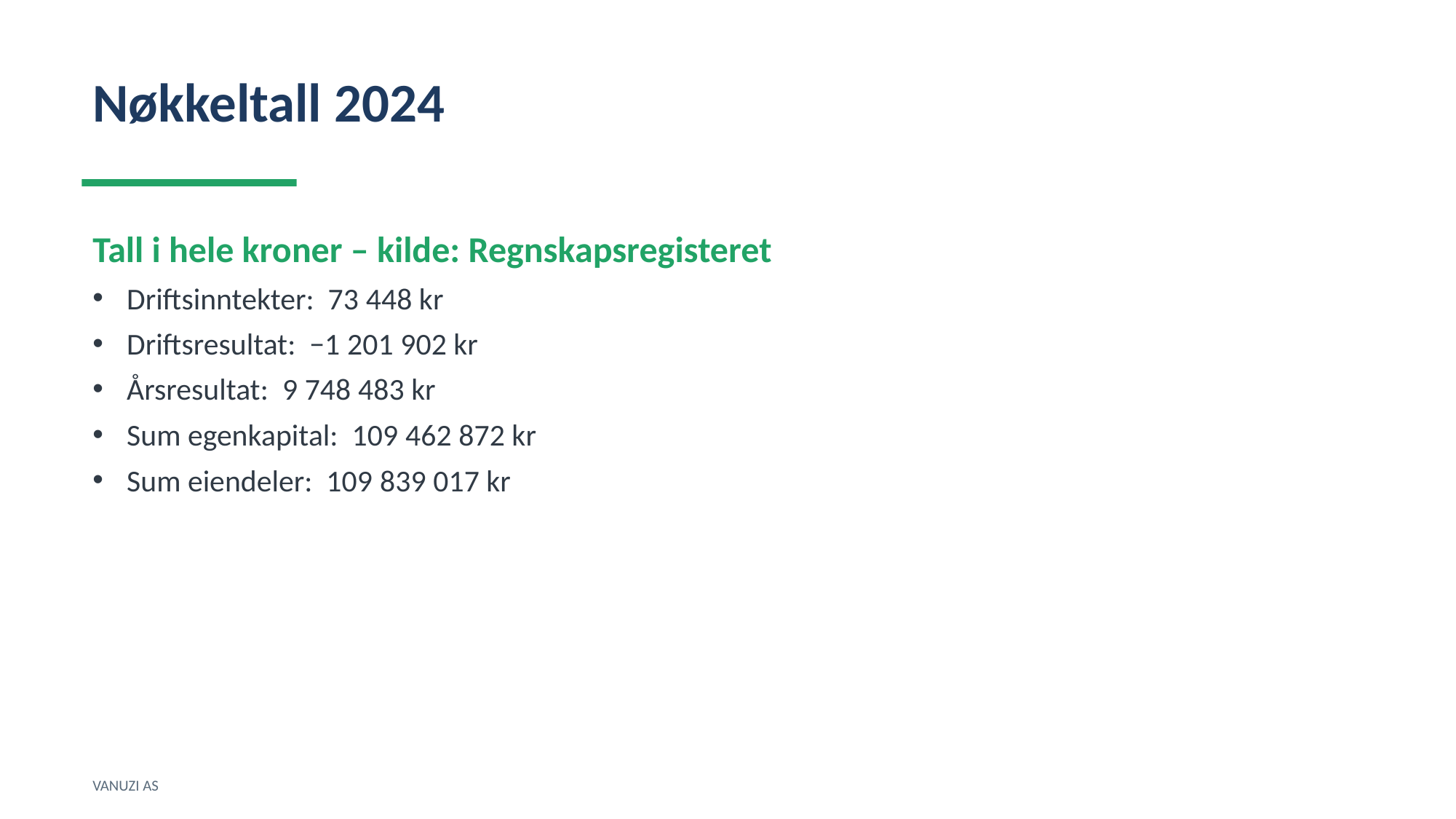

Nøkkeltall 2024

Tall i hele kroner – kilde: Regnskapsregisteret
Driftsinntekter:  73 448 kr
Driftsresultat:  −1 201 902 kr
Årsresultat:  9 748 483 kr
Sum egenkapital:  109 462 872 kr
Sum eiendeler:  109 839 017 kr
VANUZI AS